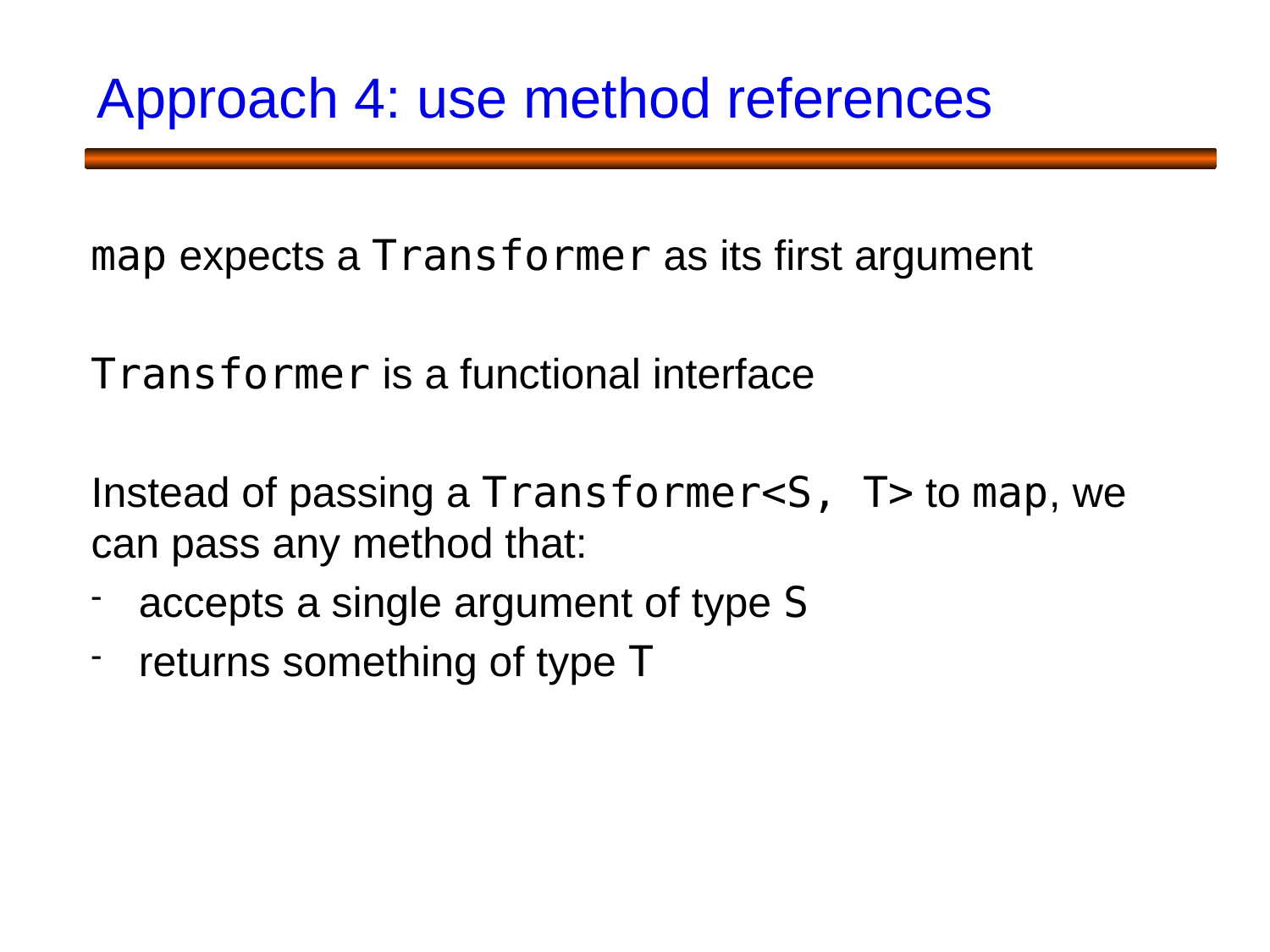

# Approach 4: use method references
map expects a Transformer as its first argument

Transformer is a functional interface

Instead of passing a Transformer<S, T> to map, we can pass any method that:
accepts a single argument of type S
returns something of type T